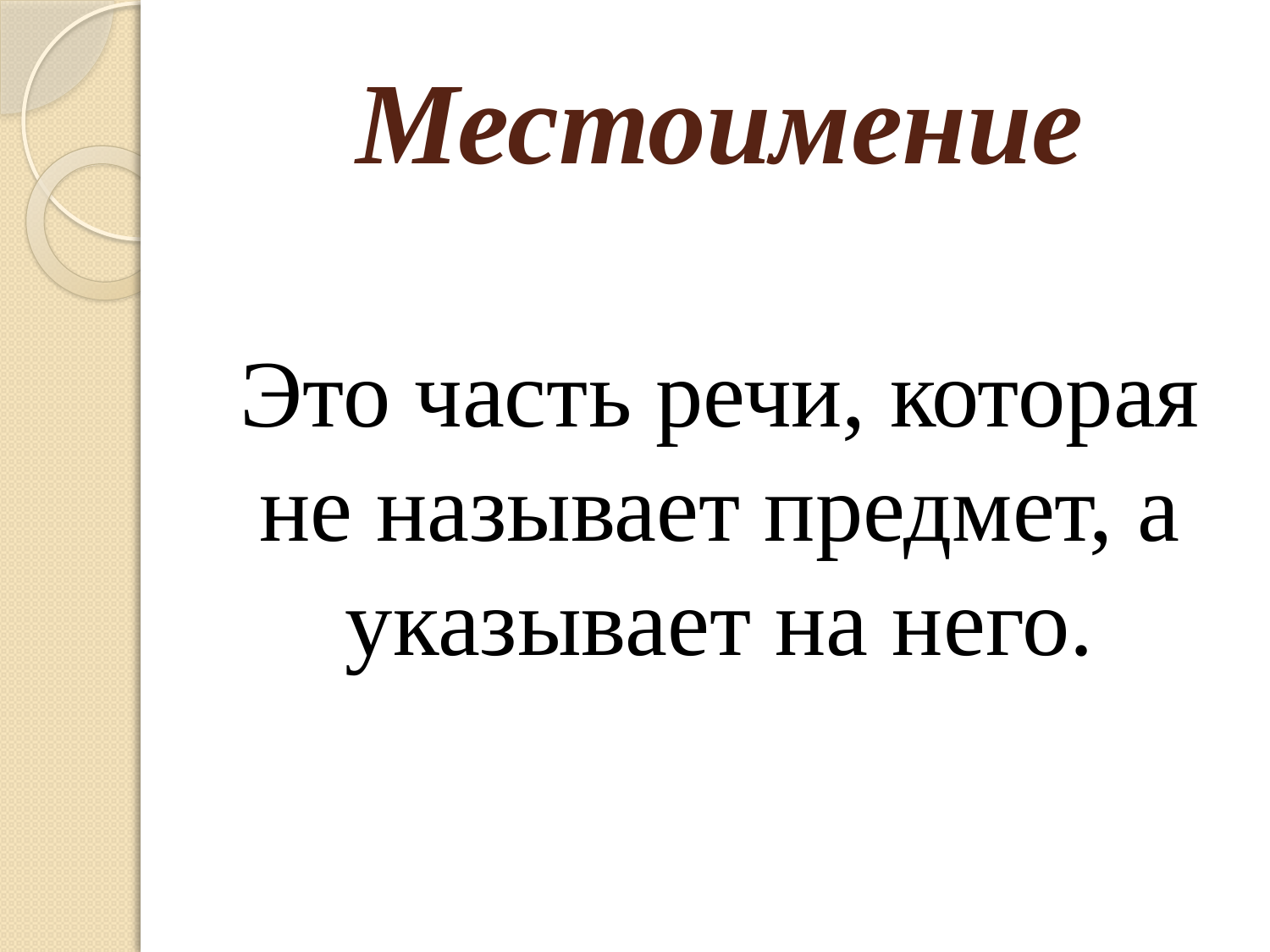

# Местоимение

Это часть речи, которая не называет предмет, а указывает на него.